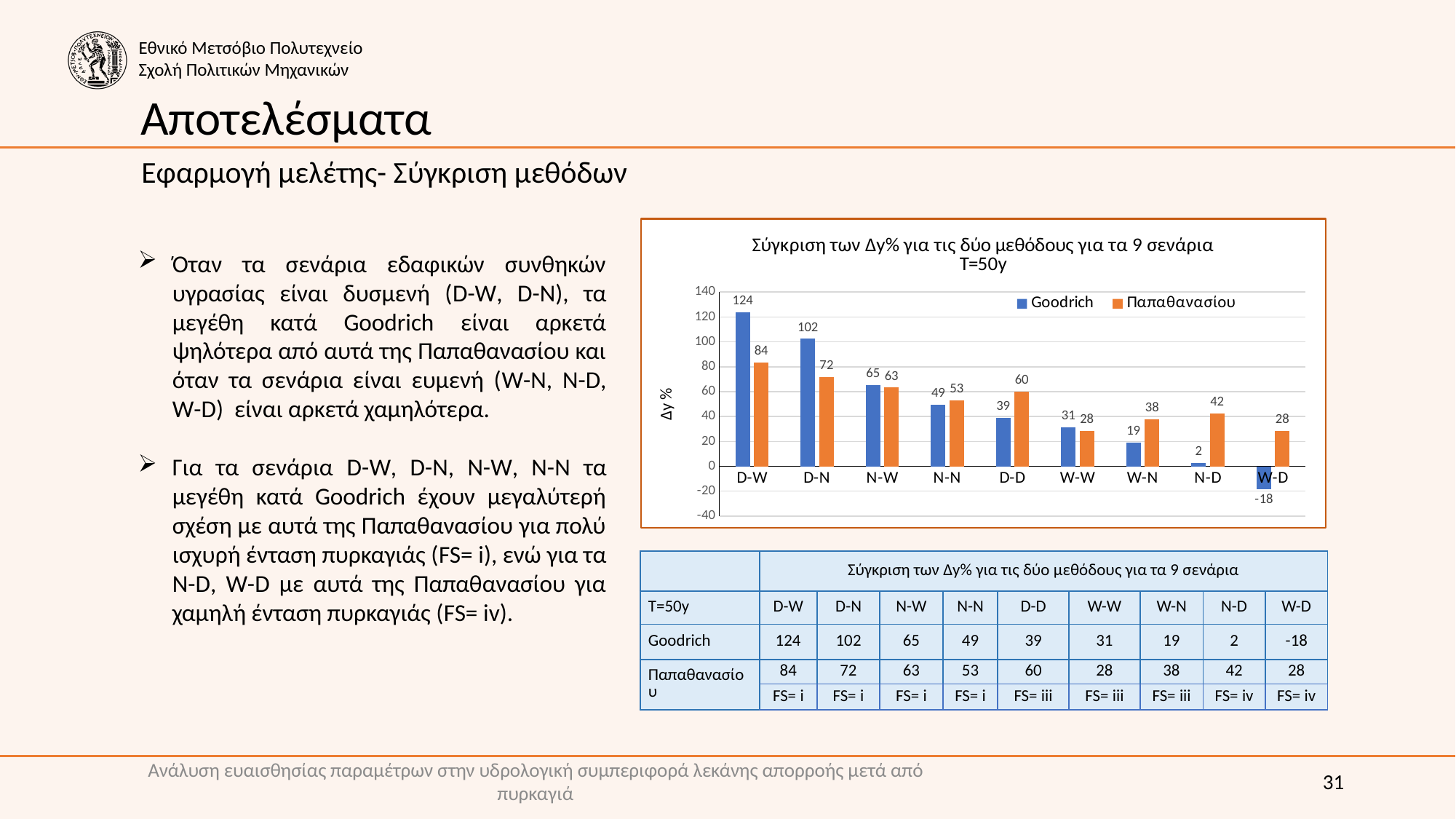

Αποτελέσματα
Εφαρμογή μελέτης- Σύγκριση μεθόδων

### Chart: Σύγκριση των Δy% για τις δύο μεθόδους για τα 9 σενάρια
Τ=50y

| Category | Goodrich | Παπαθανασίου |
|---|---|---|
| D-W | 123.78833014244134 | 83.54601819227783 |
| D-N | 102.39565618849407 | 71.80576902913785 |
| N-W | 65.01544099775703 | 63.2131671683123 |
| N-N | 49.24106382453753 | 52.77347870144573 |
| D-D | 38.89477317102792 | 59.981916704617944 |
| W-W | 31.499754562115786 | 28.274102472479424 |
| W-N | 18.929253801057904 | 37.75451173332904 |
| N-D | 2.4172361110704803 | 42.2594484597562 |
| W-D | -18.38435645716881 | 28.274102472479424 |
Όταν τα σενάρια εδαφικών συνθηκών υγρασίας είναι δυσμενή (D-W, D-N), τα μεγέθη κατά Goodrich είναι αρκετά ψηλότερα από αυτά της Παπαθανασίου και όταν τα σενάρια είναι ευμενή (W-N, N-D, W-D)  είναι αρκετά χαμηλότερα.

Για τα σενάρια D-W, D-N, N-W, N-N τα μεγέθη κατά Goodrich έχουν μεγαλύτερή σχέση με αυτά της Παπαθανασίου για πολύ ισχυρή ένταση πυρκαγιάς (FS= i), ενώ για τα N-D, W-D με αυτά της Παπαθανασίου για χαμηλή ένταση πυρκαγιάς (FS= iv).
|  | Σύγκριση των Δy% για τις δύο μεθόδους για τα 9 σενάρια |  |  |  |  |  |  |  |  |
| --- | --- | --- | --- | --- | --- | --- | --- | --- | --- |
| Τ=50y | D-W | D-N | N-W | N-N | D-D | W-W | W-N | N-D | W-D |
| Goodrich | 124 | 102 | 65 | 49 | 39 | 31 | 19 | 2 | -18 |
| Παπαθανασίου | 84 | 72 | 63 | 53 | 60 | 28 | 38 | 42 | 28 |
|  | FS= i | FS= i | FS= i | FS= i | FS= iii | FS= iii | FS= iii | FS= iv | FS= iv |
Ανάλυση ευαισθησίας παραμέτρων στην υδρολογική συμπεριφορά λεκάνης απορροής μετά από πυρκαγιά
31